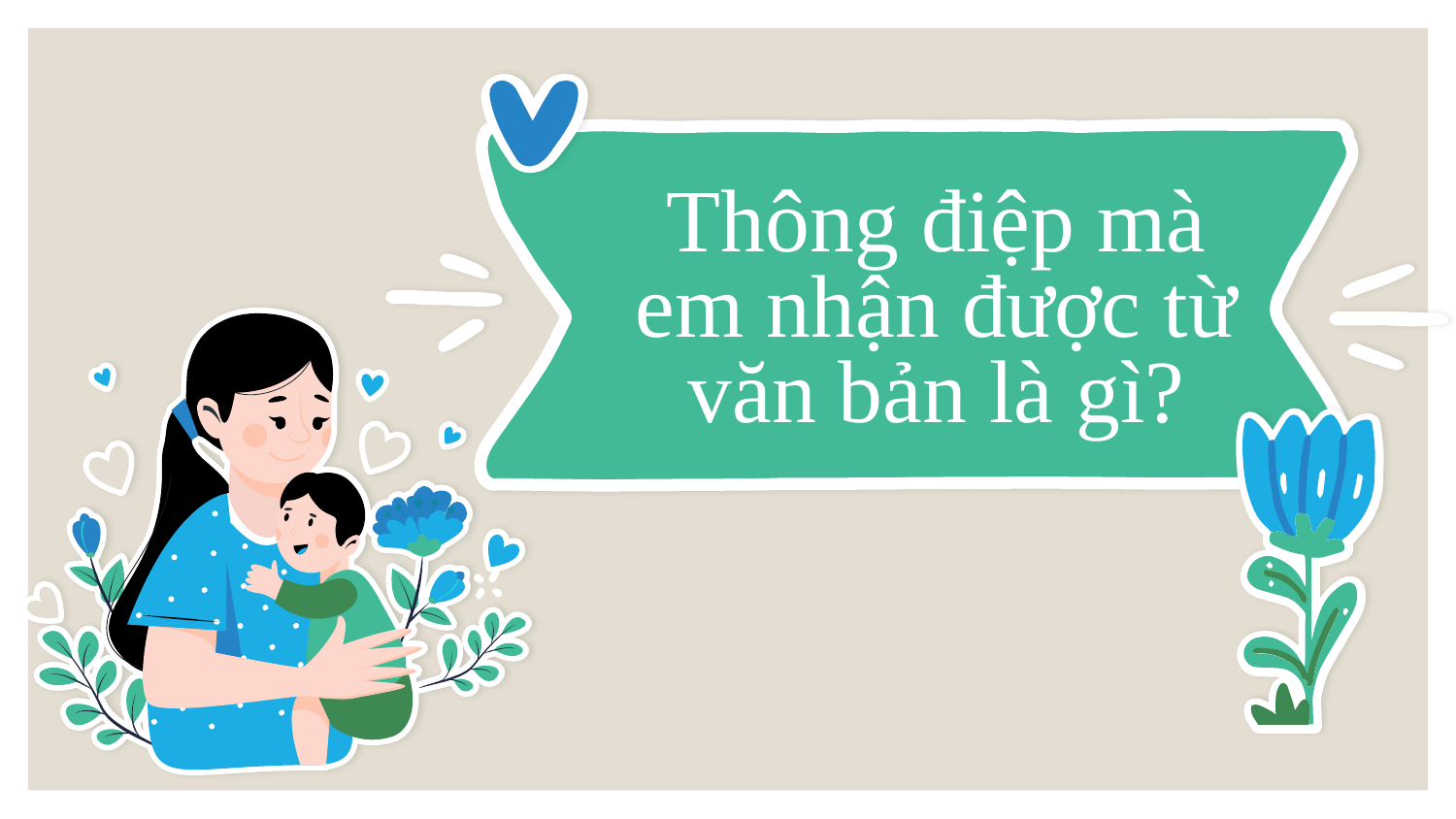

# Thông điệp mà em nhận được từ văn bản là gì?